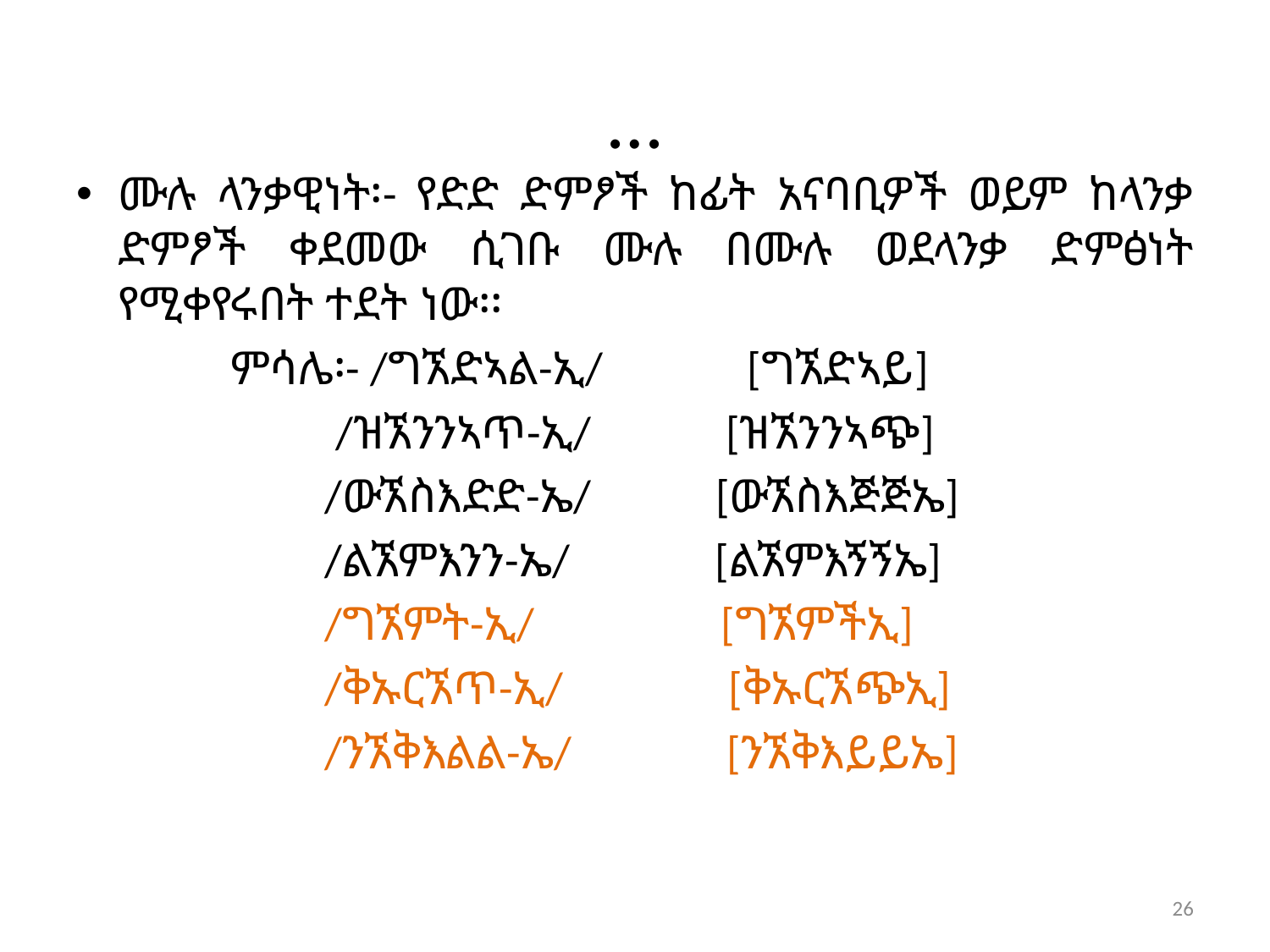

# …
ሙሉ ላንቃዊነት፡- የድድ ድምፆች ከፊት አናባቢዎች ወይም ከላንቃ ድምፆች ቀደመው ሲገቡ ሙሉ በሙሉ ወደላንቃ ድምፅነት የሚቀየሩበት ተደት ነው፡፡
             ምሳሌ፡- /ግኧድኣል-ኢ/              [ግኧድኣይ]
                         /ዝኧንንኣጥ-ኢ/             [ዝኧንንኣጭ]
                        /ውኧስእድድ-ኤ/            [ውኧስእጅጅኤ]
                        /ልኧምእንን-ኤ/              [ልኧምእኝኝኤ]
                        /ግኧምት-ኢ/                  [ግኧምችኢ]
                        /ቅኡርኧጥ-ኢ/                [ቅኡርኧጭኢ]
                        /ንኧቅእልል-ኤ/               [ንኧቅእይይኤ]

26